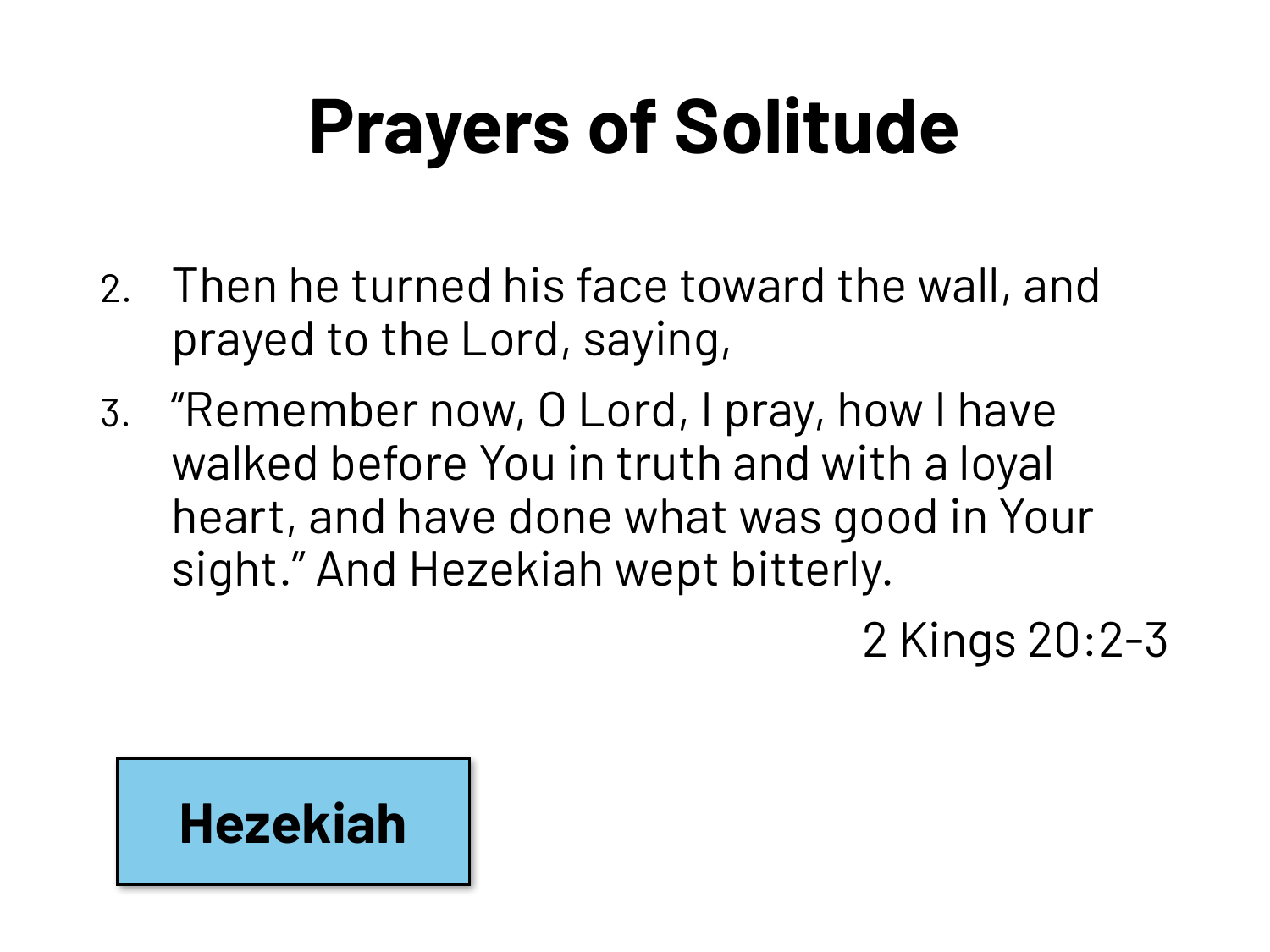

# Prayers of Solitude
Then he turned his face toward the wall, and prayed to the Lord, saying,
“Remember now, O Lord, I pray, how I have walked before You in truth and with a loyal heart, and have done what was good in Your sight.” And Hezekiah wept bitterly.
2 Kings 20:2-3

Hezekiah